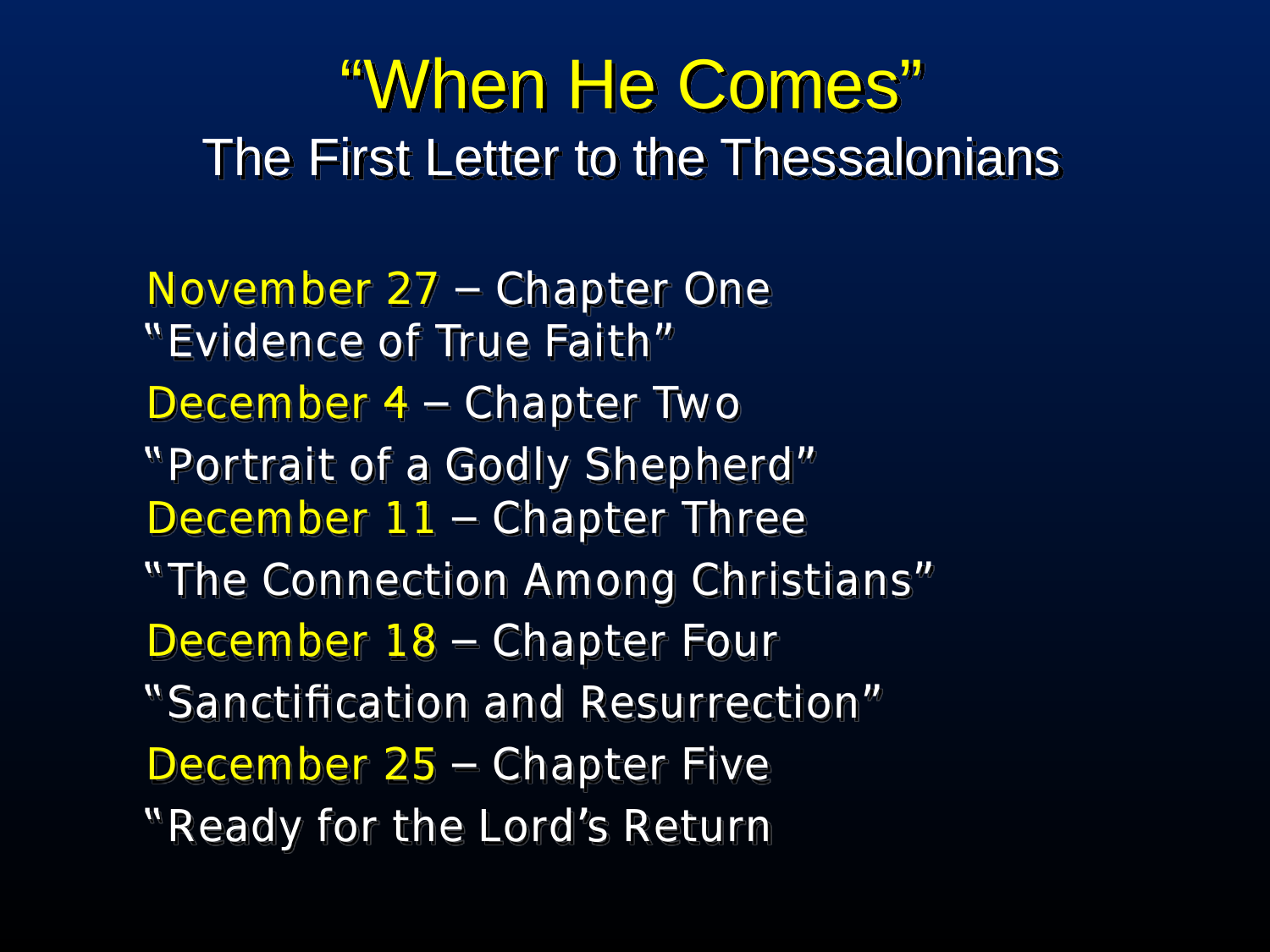

“When He Comes”
The First Letter to the Thessalonians
November 27 – Chapter One
“Evidence of True Faith”
December 4 – Chapter Two
“Portrait of a Godly Shepherd”
December 11 – Chapter Three
“The Connection Among Christians”
December 18 – Chapter Four
“Sanctification and Resurrection”
December 25 – Chapter Five
“Ready for the Lord’s Return